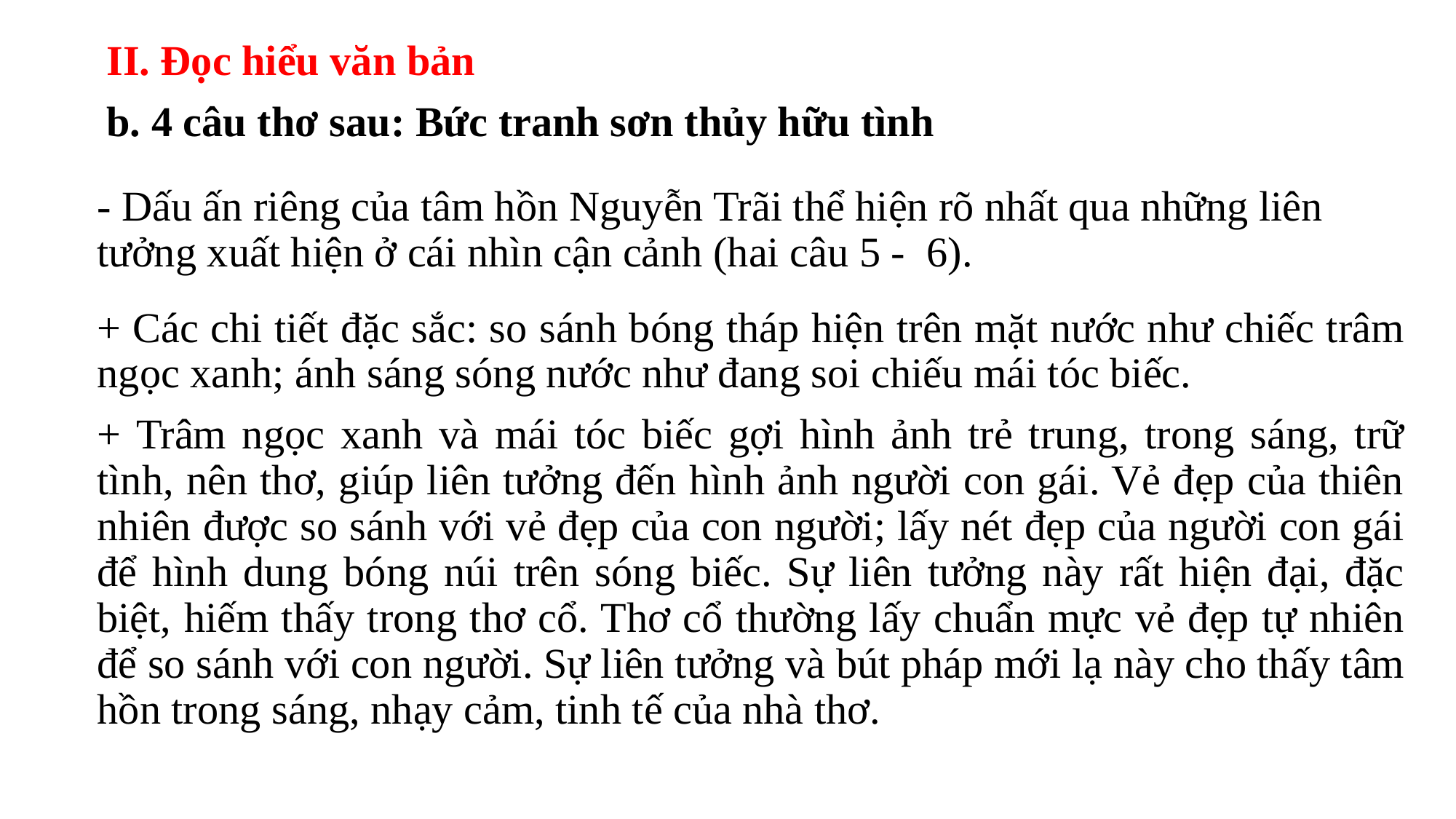

II. Đọc hiểu văn bản
b. 4 câu thơ sau: Bức tranh sơn thủy hữu tình
- Dấu ấn riêng của tâm hồn Nguyễn Trãi thể hiện rõ nhất qua những liên tưởng xuất hiện ở cái nhìn cận cảnh (hai câu 5 -  6).

+ Các chi tiết đặc sắc: so sánh bóng tháp hiện trên mặt nước như chiếc trâm ngọc xanh; ánh sáng sóng nước như đang soi chiếu mái tóc biếc.
+ Trâm ngọc xanh và mái tóc biếc gợi hình ảnh trẻ trung, trong sáng, trữ tình, nên thơ, giúp liên tưởng đến hình ảnh người con gái. Vẻ đẹp của thiên nhiên được so sánh với vẻ đẹp của con người; lấy nét đẹp của người con gái để hình dung bóng núi trên sóng biếc. Sự liên tưởng này rất hiện đại, đặc biệt, hiếm thấy trong thơ cổ. Thơ cổ thường lấy chuẩn mực vẻ đẹp tự nhiên để so sánh với con người. Sự liên tưởng và bút pháp mới lạ này cho thấy tâm hồn trong sáng, nhạy cảm, tinh tế của nhà thơ.